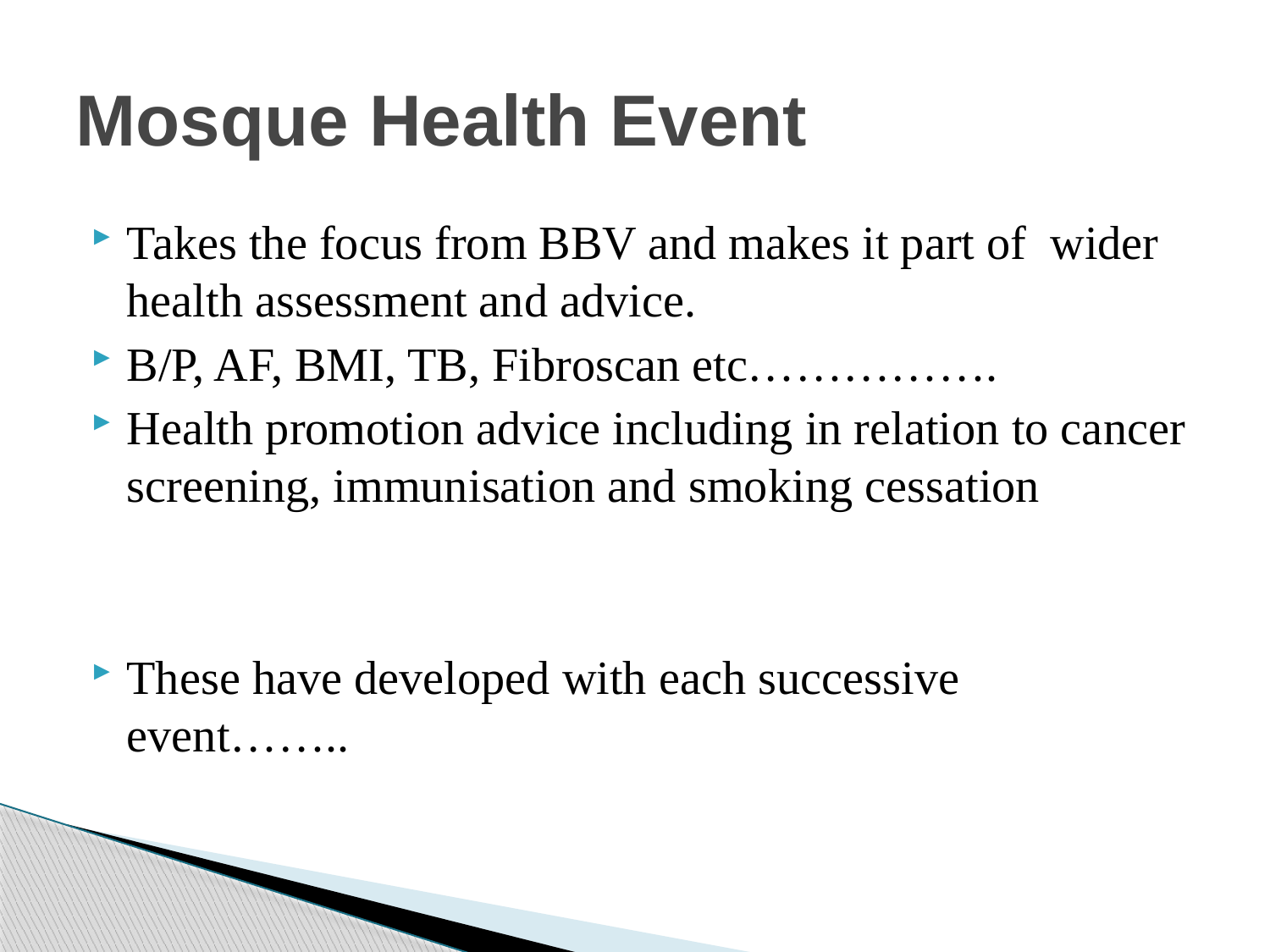

# Mosque Health Event
Takes the focus from BBV and makes it part of  wider health assessment and advice.
B/P, AF, BMI, TB, Fibroscan etc…………….
Health promotion advice including in relation to cancer screening, immunisation and smoking cessation

These have developed with each successive event……..